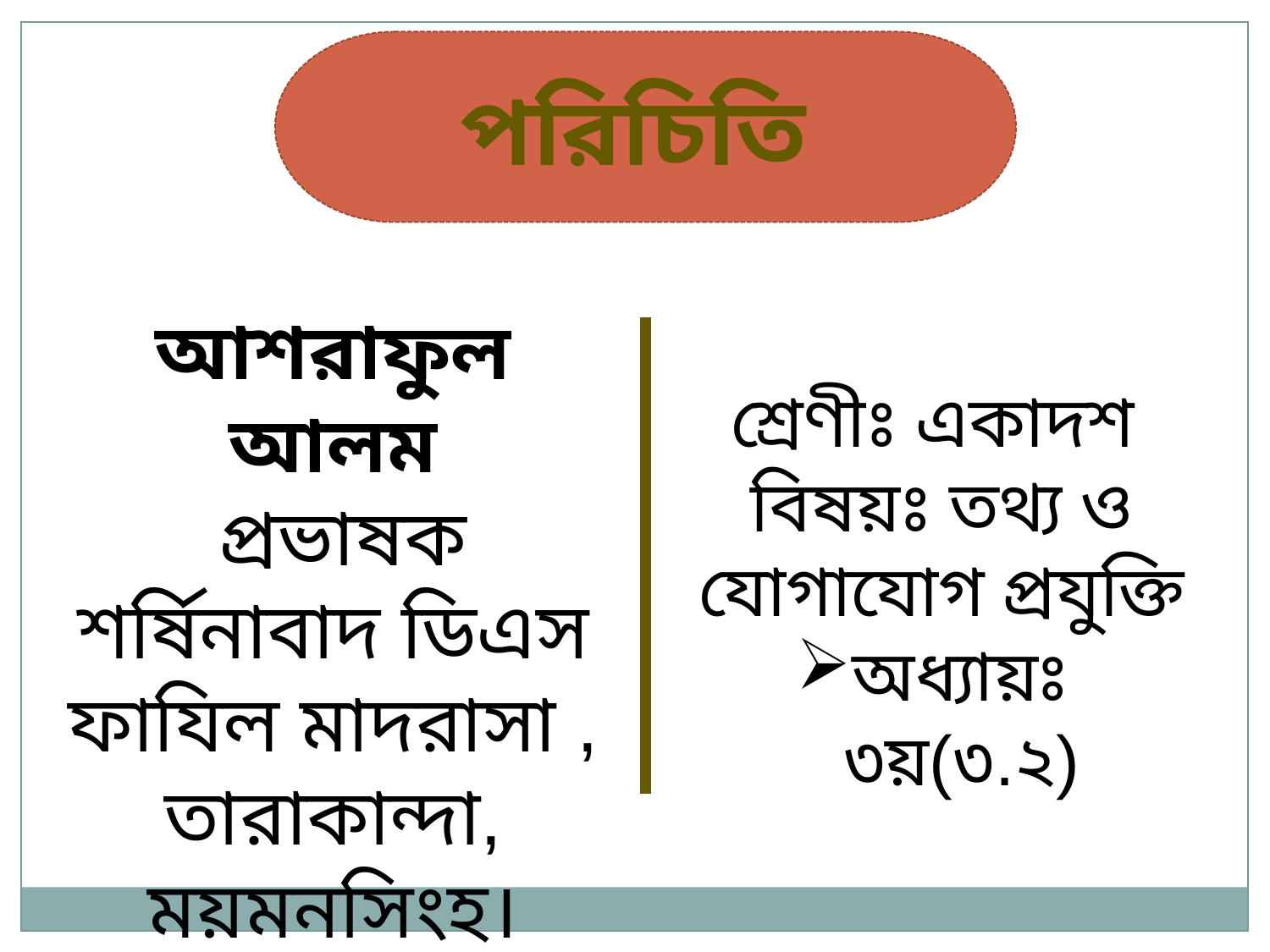

পরিচিতি
আশরাফুল আলম
  প্রভাষক
শর্ষিনাবাদ ডিএস ফাযিল মাদরাসা ,
তারাকান্দা, ময়মনসিংহ।

শ্রেণীঃ একাদশ
বিষয়ঃ তথ্য ও যোগাযোগ প্রযুক্তি
অধ্যায়ঃ  ৩য়(৩.২)